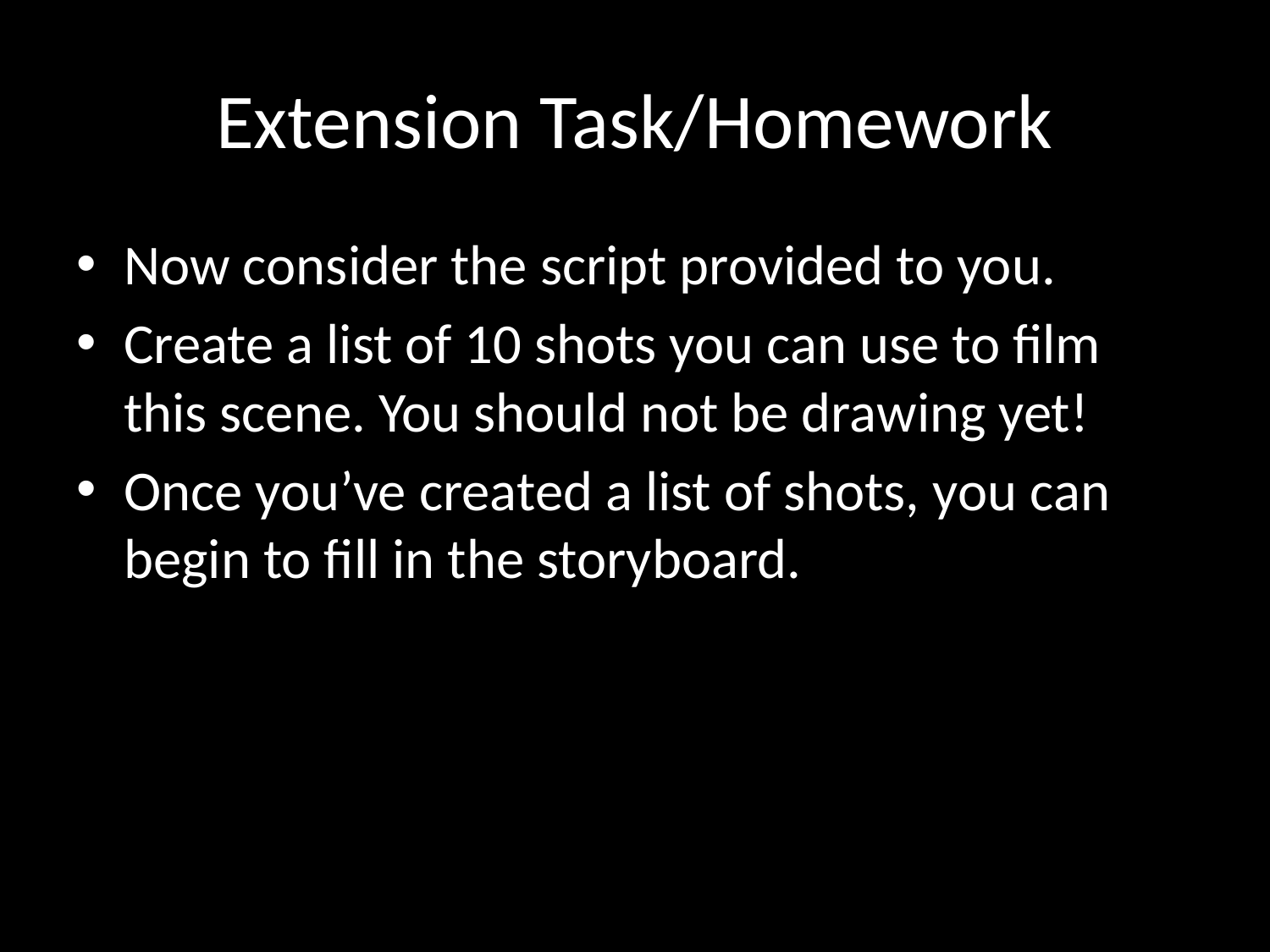

# Extension Task/Homework
Now consider the script provided to you.
Create a list of 10 shots you can use to film this scene. You should not be drawing yet!
Once you’ve created a list of shots, you can begin to fill in the storyboard.